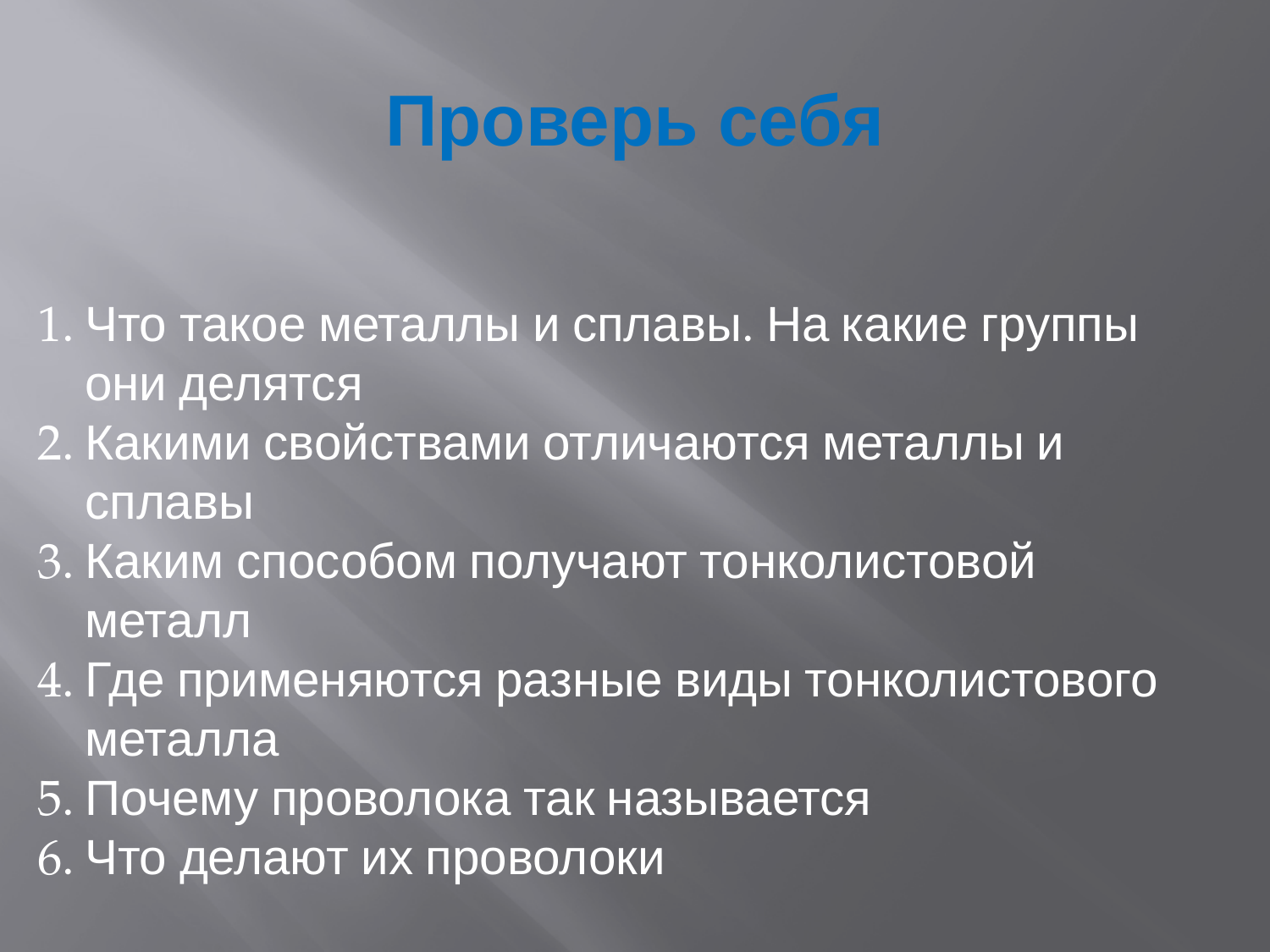

# Проверь себя
Что такое металлы и сплавы. На какие группы они делятся
Какими свойствами отличаются металлы и сплавы
Каким способом получают тонколистовой металл
Где применяются разные виды тонколистового металла
Почему проволока так называется
Что делают их проволоки